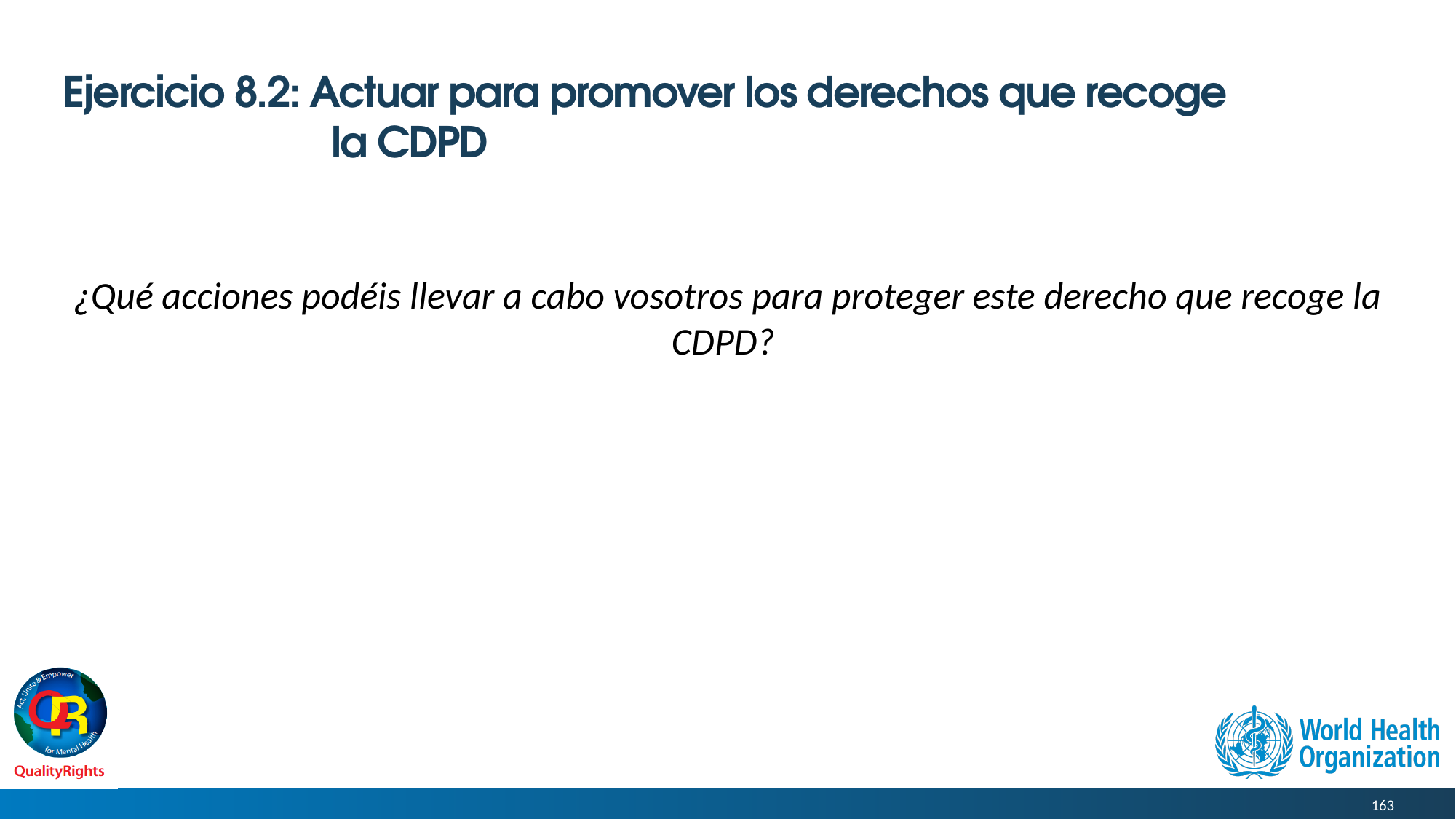

# Ejercicio 8.2: Actuar para promover los derechos que recoge                              la CDPD

¿Qué acciones podéis llevar a cabo vosotros para proteger este derecho que recoge la CDPD?